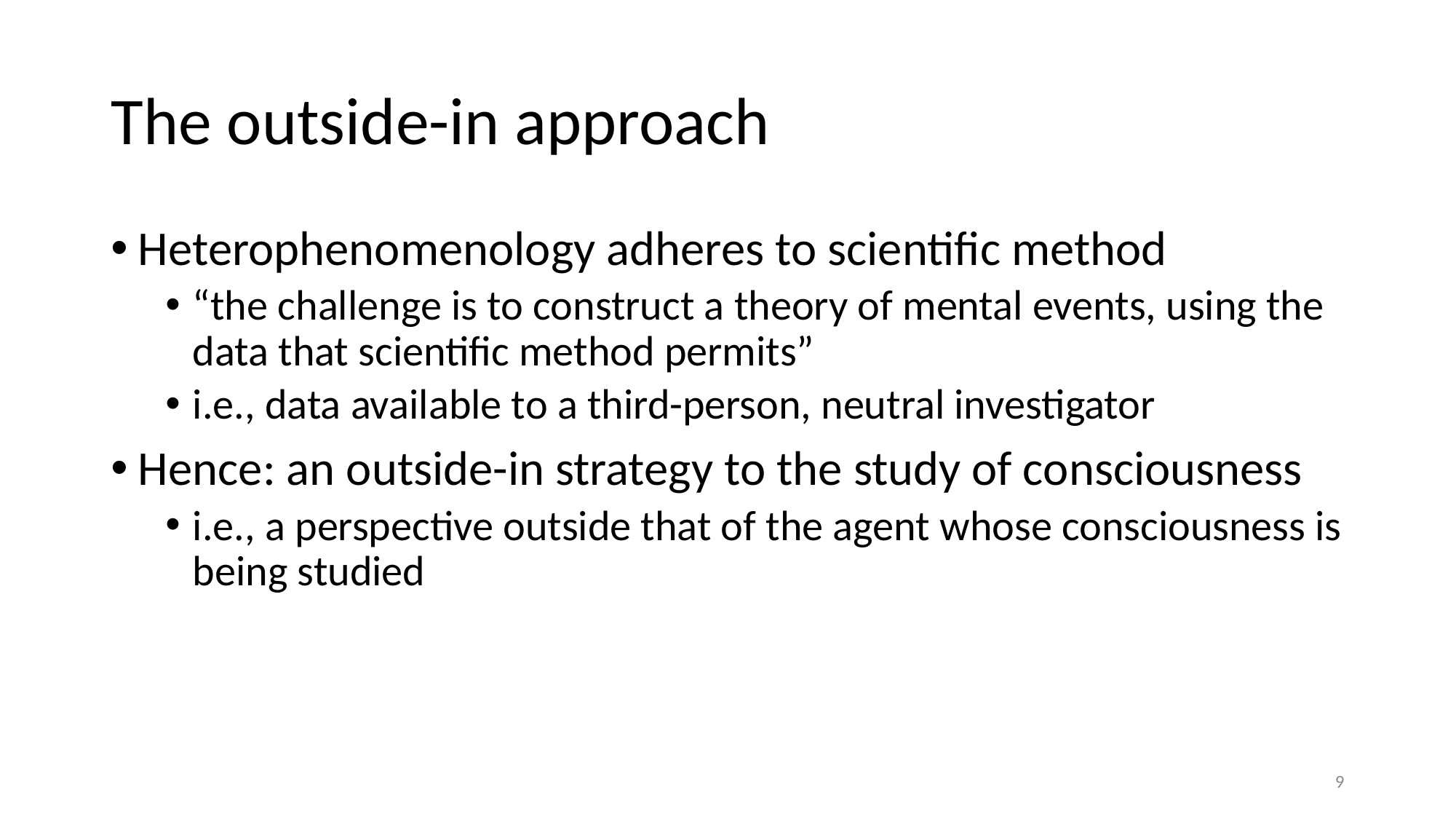

# The outside-in approach
Heterophenomenology adheres to scientific method
“the challenge is to construct a theory of mental events, using the data that scientific method permits”
i.e., data available to a third-person, neutral investigator
Hence: an outside-in strategy to the study of consciousness
i.e., a perspective outside that of the agent whose consciousness is being studied
9